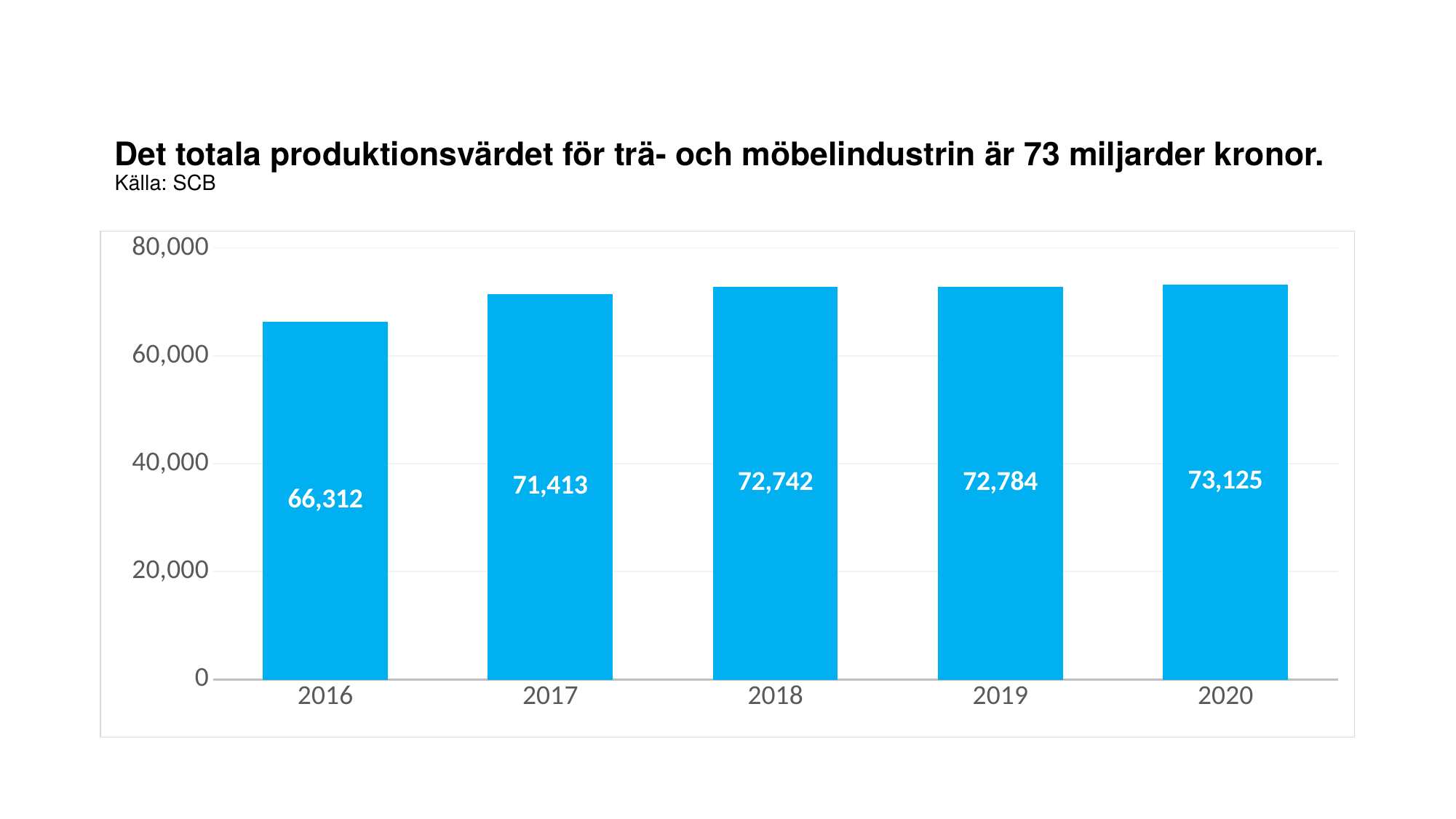

# Det totala produktionsvärdet för trä- och möbelindustrin är 73 miljarder kronor. Källa: SCB

### Chart

| Category |  |
|---|---|
| 2016 | 66312.0 |
| 2017 | 71413.0 |
| 2018 | 72742.0 |
| 2019 | 72784.0 |
| 2020 | 73125.0 |